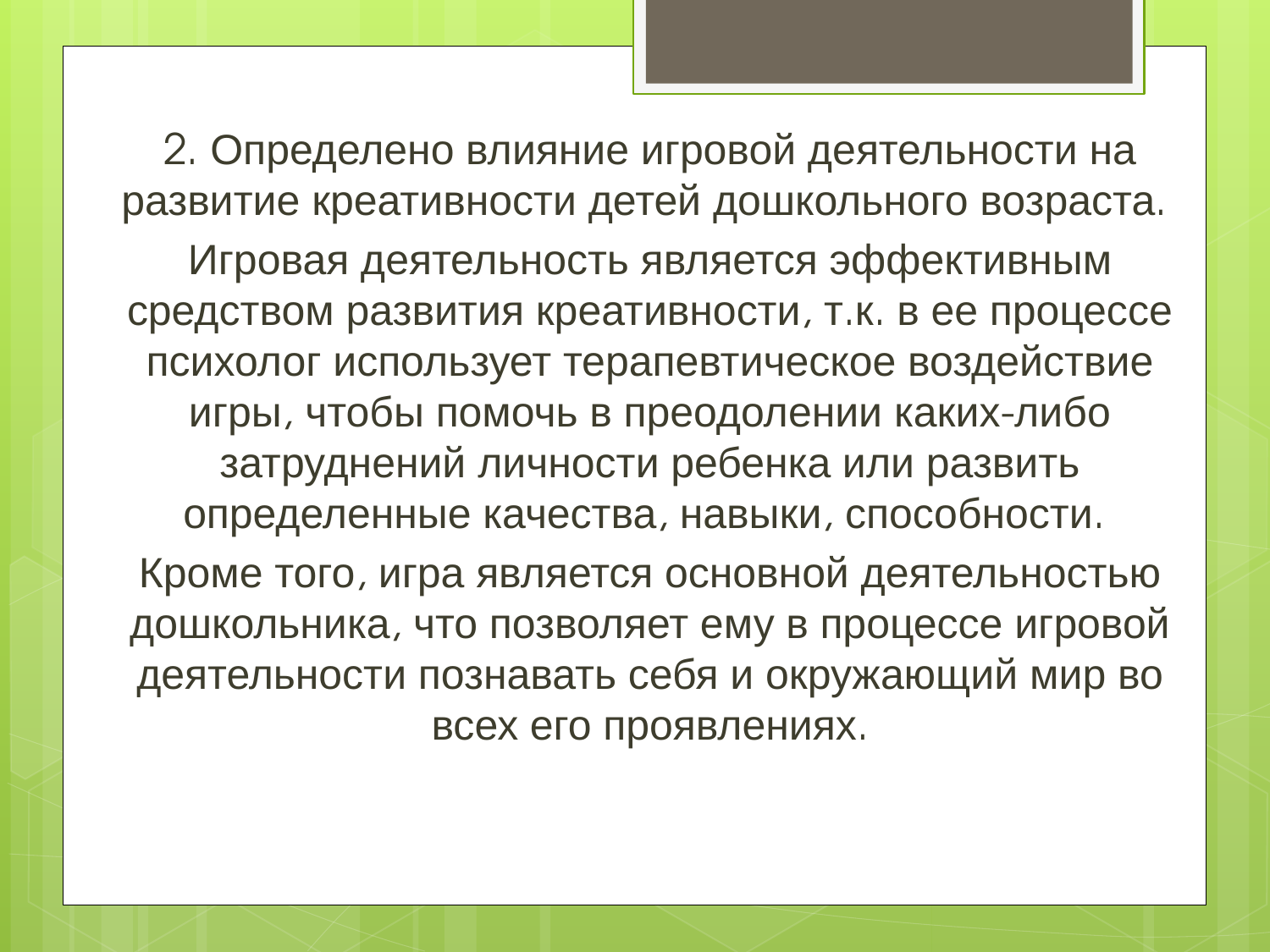

2. Определено влияние игровой деятельности на развитие креативности детей дошкольного возраста.
Игровая деятельность является эффективным средством развития креативности, т.к. в ее процессе психолог использует терапевтическое воздействие игры, чтобы помочь в преодолении каких-либо затруднений личности ребенка или развить определенные качества, навыки, способности.
Кроме того, игра является основной деятельностью дошкольника, что позволяет ему в процессе игровой деятельности познавать себя и окружающий мир во всех его проявлениях.